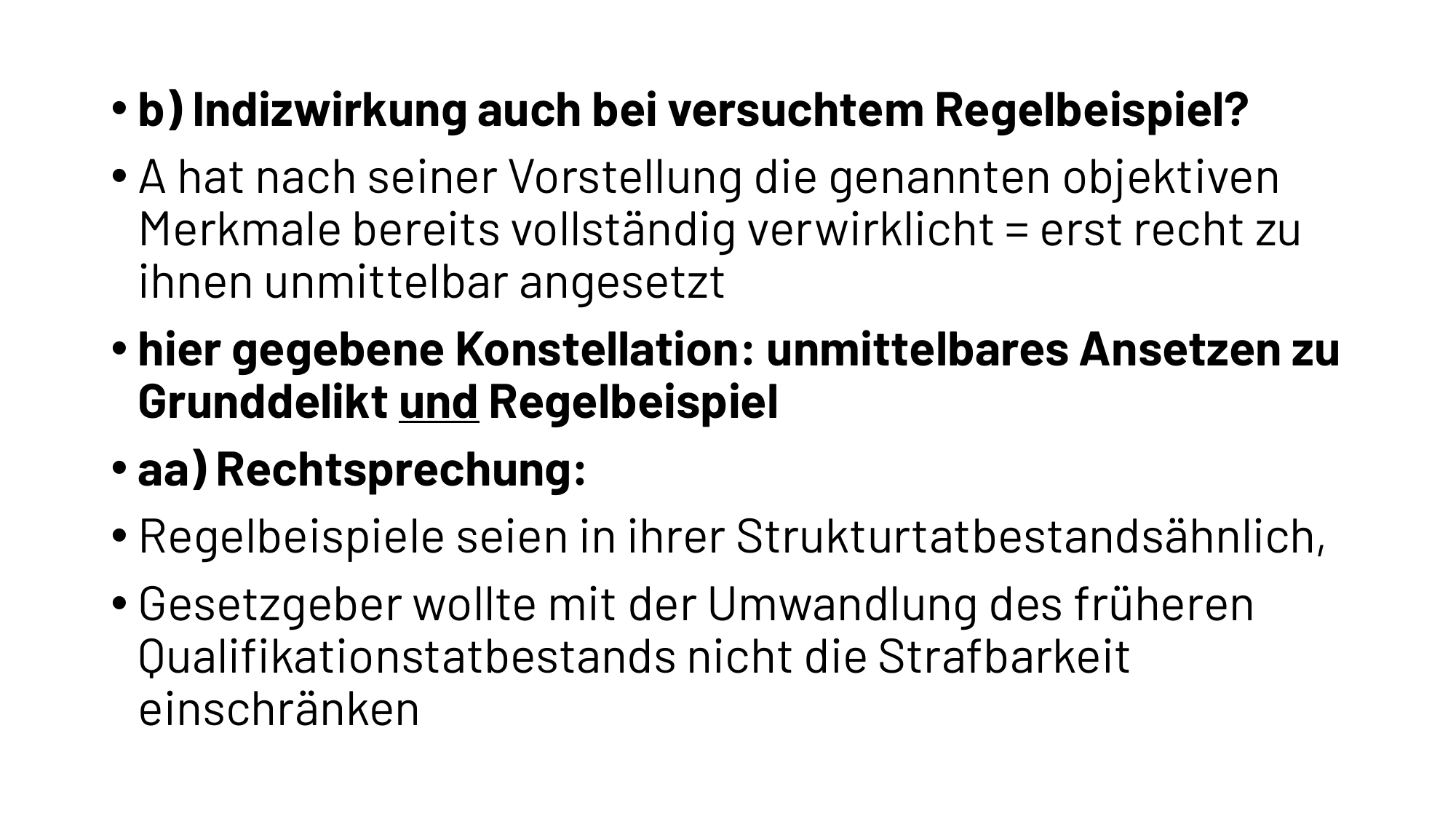

b) Indizwirkung auch bei versuchtem Regelbeispiel?
A hat nach seiner Vorstellung die genannten objektiven Merkmale bereits vollständig verwirklicht = erst recht zu ihnen unmittelbar angesetzt
hier gegebene Konstellation: unmittelbares Ansetzen zu Grunddelikt und Regelbeispiel
aa) Rechtsprechung:
Regelbeispiele seien in ihrer Strukturtatbestandsähnlich,
Gesetzgeber wollte mit der Umwandlung des früheren Qualifikationstatbestands nicht die Strafbarkeit einschränken